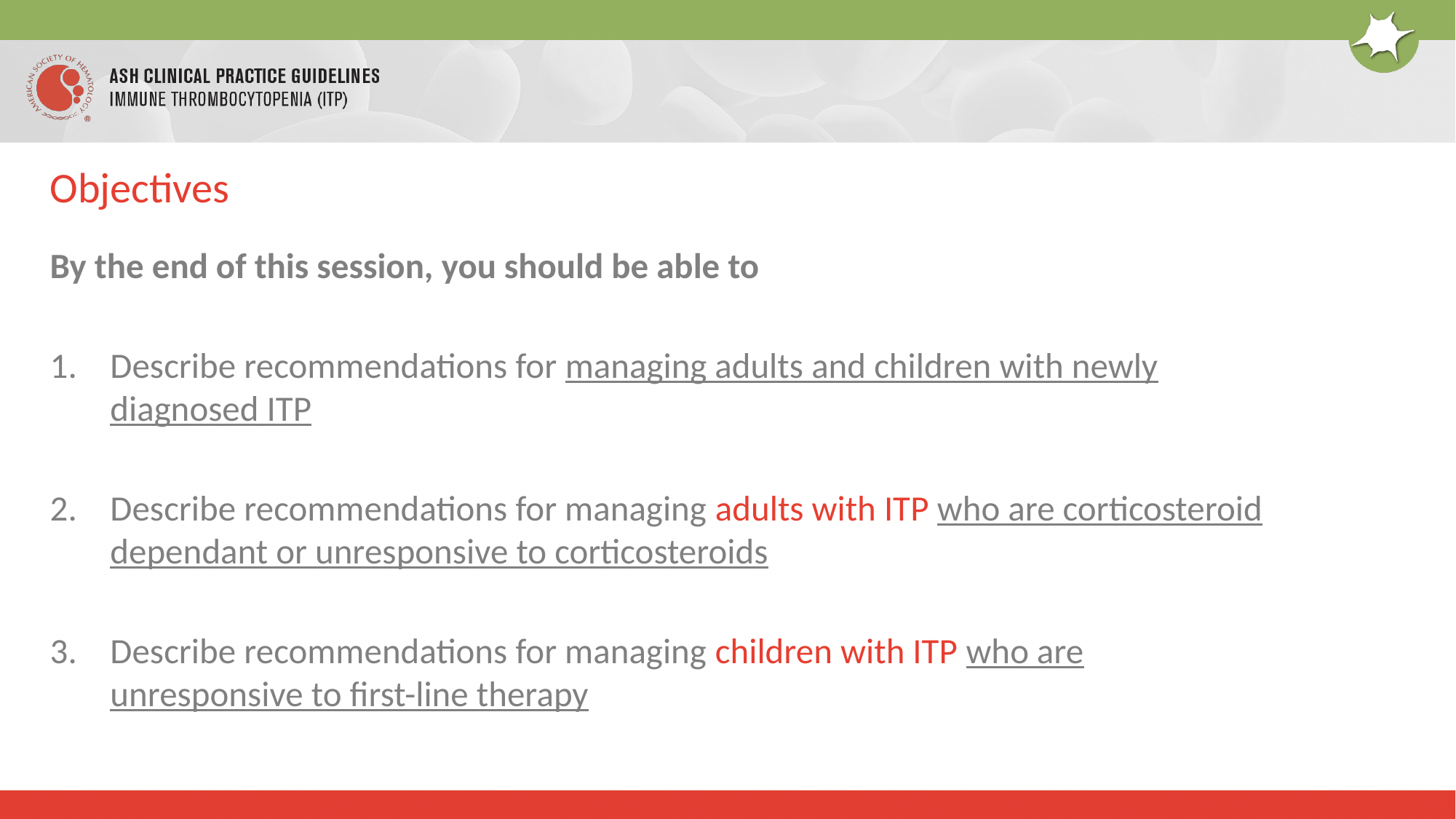

# Objectives
By the end of this session, you should be able to

Describe recommendations for managing adults and children with newly diagnosed ITP

Describe recommendations for managing adults with ITP who are corticosteroid dependant or unresponsive to corticosteroids

Describe recommendations for managing children with ITP who are unresponsive to first-line therapy